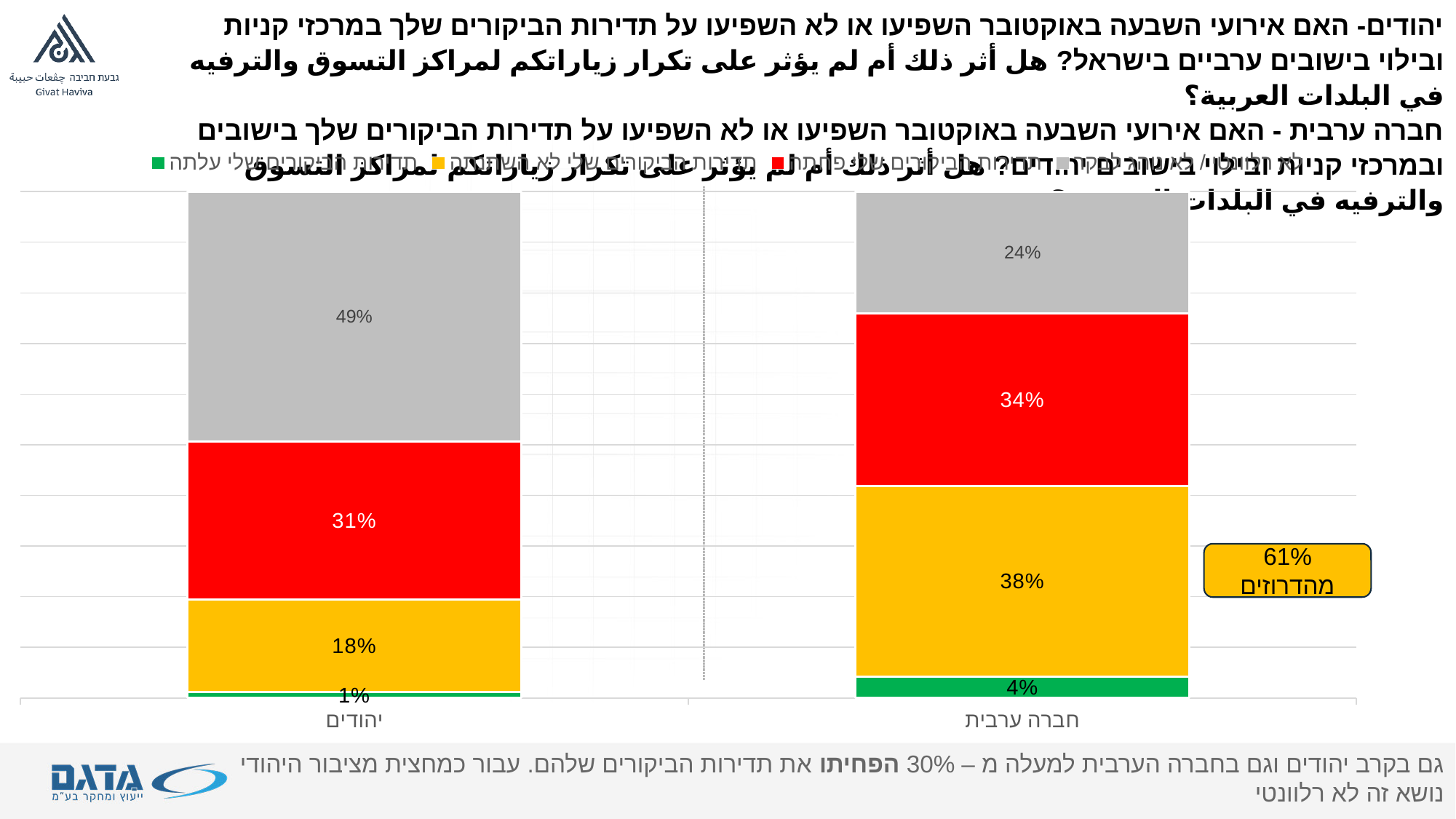

יהודים- האם אירועי השבעה באוקטובר השפיעו או לא השפיעו על תדירות הביקורים שלך במרכזי קניות ובילוי בישובים ערביים בישראל? هل أثر ذلك أم لم يؤثر على تكرار زياراتكم لمراكز التسوق والترفيه في البلدات العربية؟
חברה ערבית - האם אירועי השבעה באוקטובר השפיעו או לא השפיעו על תדירות הביקורים שלך בישובים ובמרכזי קניות ובילוי בישובים יהודים? هل أثر ذلك أم لم يؤثر على تكرار زياراتكم لمراكز التسوق والترفيه في البلدات اليهودية؟

### Chart

| Category | תדירות הביקורים שלי עלתה | תדירות הביקורים שלי לא השתנתה | תדירות הביקורים שלי פחתה | לא רלוונטי / לא נוהג לבקר |
|---|---|---|---|---|
| יהודים | 0.011550079938516901 | 0.18279722006626384 | 0.3115002842079114 | 0.49415241578730906 |
| חברה ערבית | 0.04169078595269929 | 0.37684910567131724 | 0.3406192972172918 | 0.24084081115869405 |
61% מהדרוזים
גם בקרב יהודים וגם בחברה הערבית למעלה מ – 30% הפחיתו את תדירות הביקורים שלהם. עבור כמחצית מציבור היהודי נושא זה לא רלוונטי